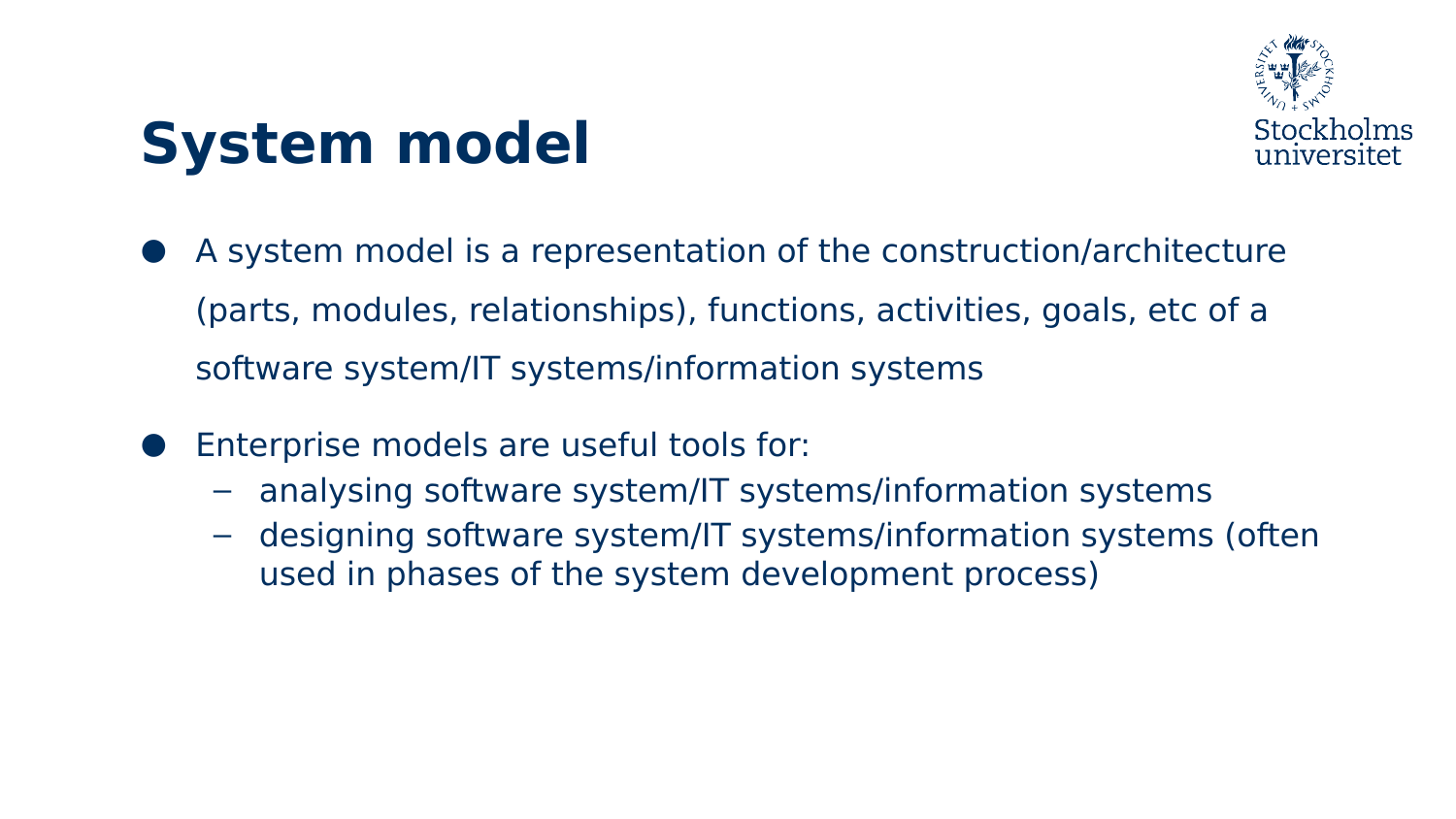

# System model
A system model is a representation of the construction/architecture (parts, modules, relationships), functions, activities, goals, etc of a software system/IT systems/information systems
Enterprise models are useful tools for:
analysing software system/IT systems/information systems
designing software system/IT systems/information systems (often used in phases of the system development process)